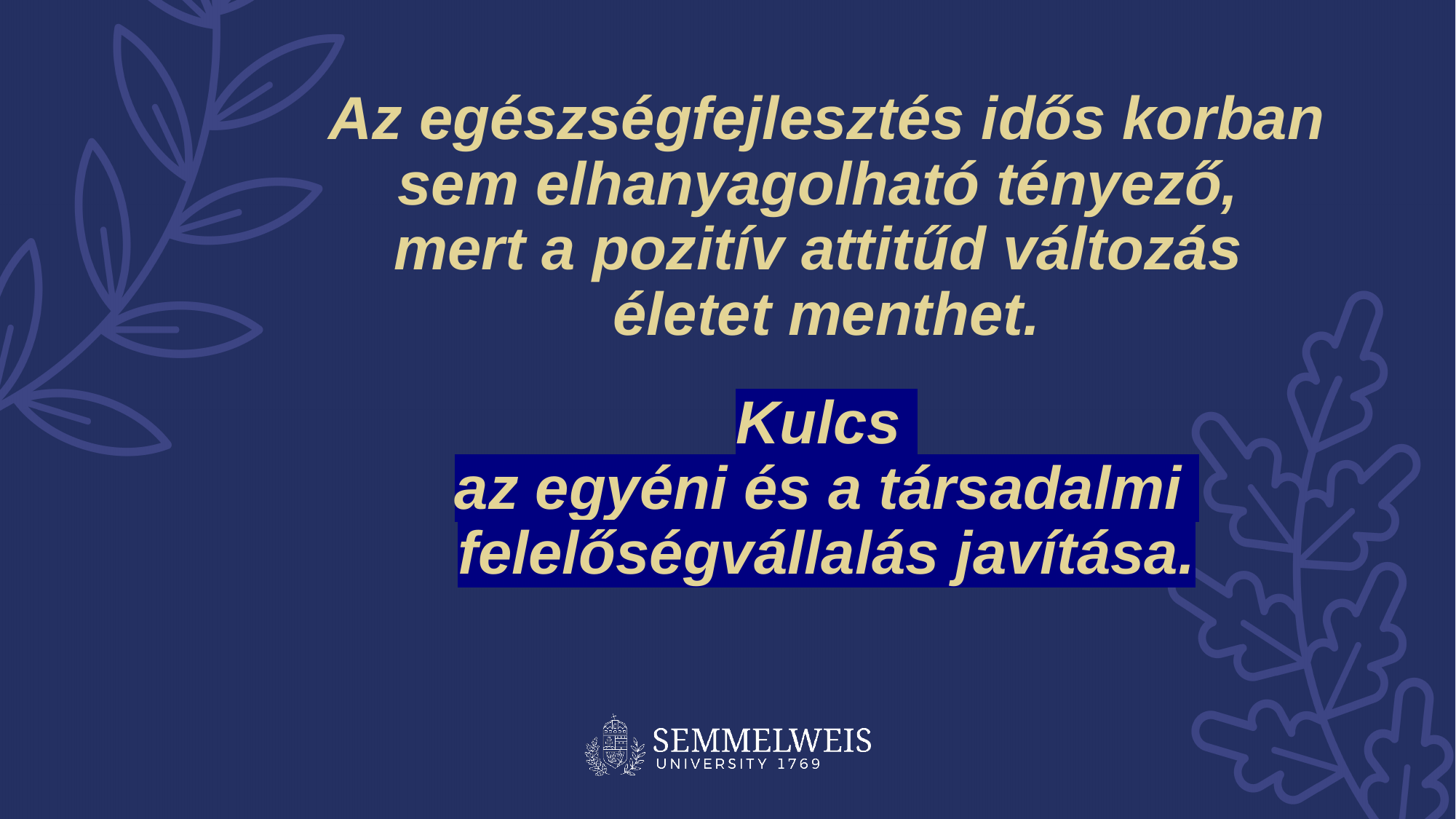

Az egészségfejlesztés idős korban sem elhanyagolható tényező,
mert a pozitív attitűd változás
életet menthet.
Kulcs
az egyéni és a társadalmi
felelőségvállalás javítása.